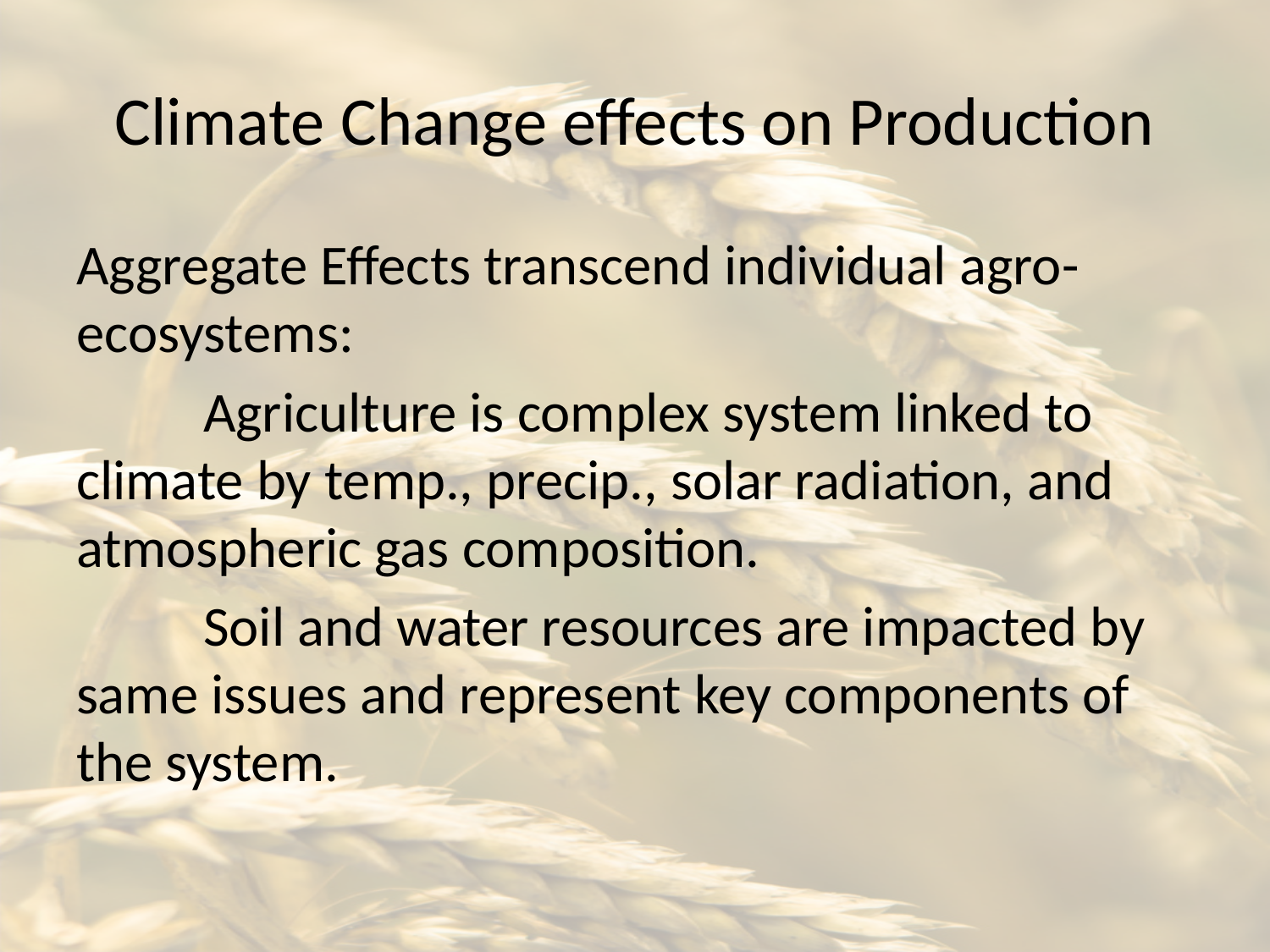

# Climate Change effects on Production
Aggregate Effects transcend individual agro-ecosystems:
	Agriculture is complex system linked to climate by temp., precip., solar radiation, and atmospheric gas composition.
	Soil and water resources are impacted by same issues and represent key components of the system.